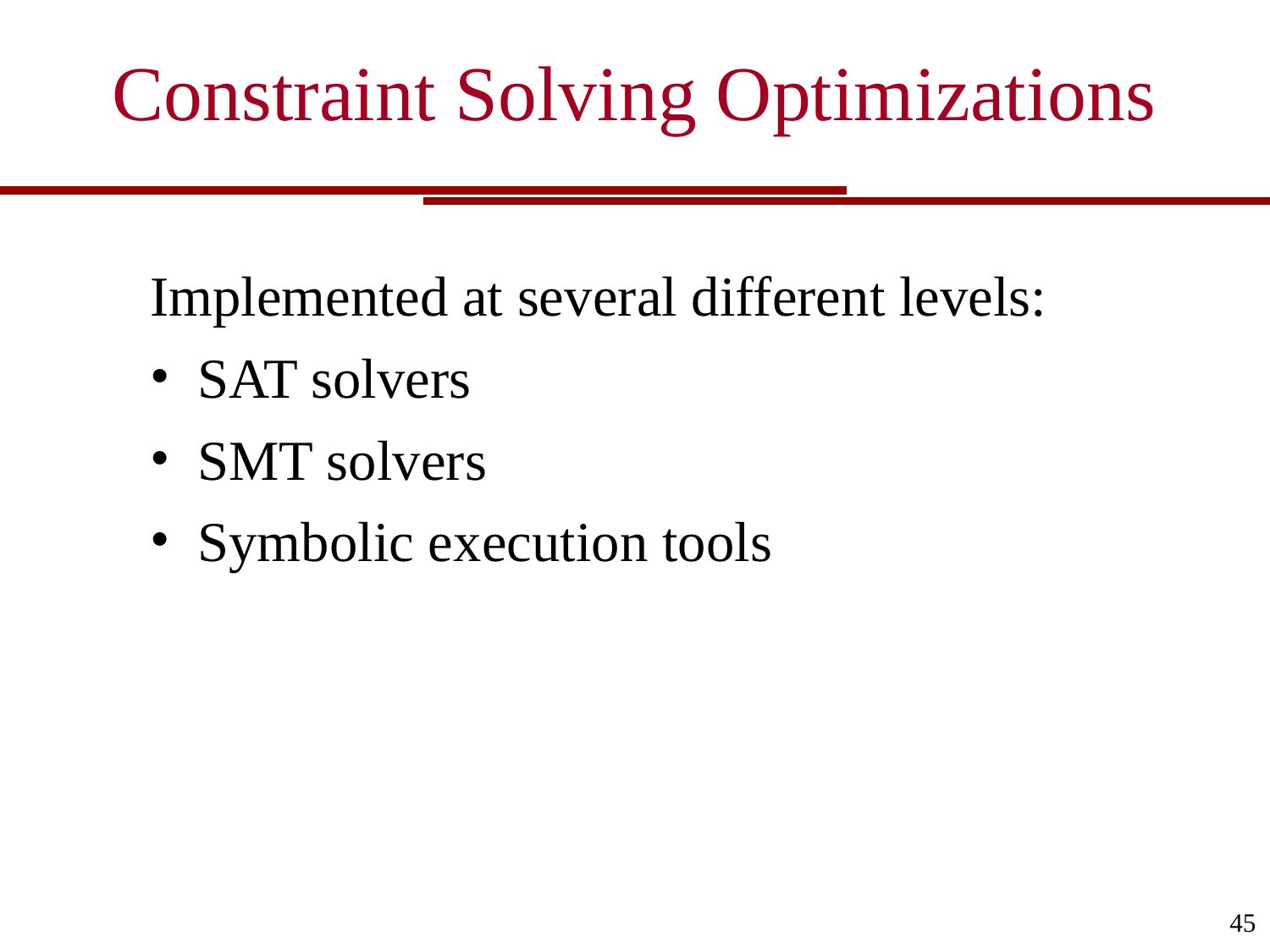

Constraint Solving Optimizations
Implemented at several different levels:
SAT solvers
SMT solvers
Symbolic execution tools

45